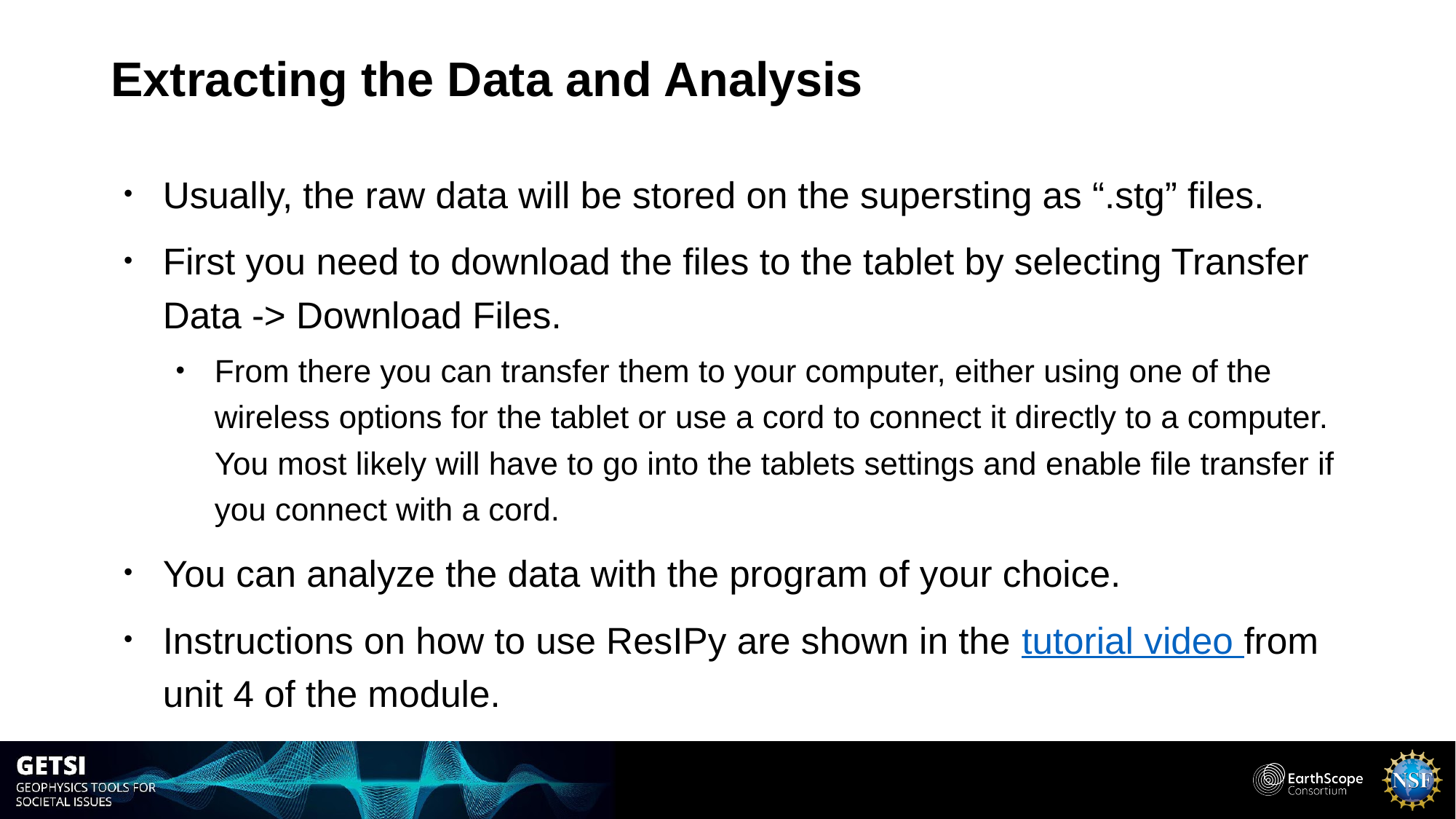

# Extracting the Data and Analysis
Usually, the raw data will be stored on the supersting as “.stg” files.
First you need to download the files to the tablet by selecting Transfer Data -> Download Files.
From there you can transfer them to your computer, either using one of the wireless options for the tablet or use a cord to connect it directly to a computer. You most likely will have to go into the tablets settings and enable file transfer if you connect with a cord.
You can analyze the data with the program of your choice.
Instructions on how to use ResIPy are shown in the tutorial video from unit 4 of the module.